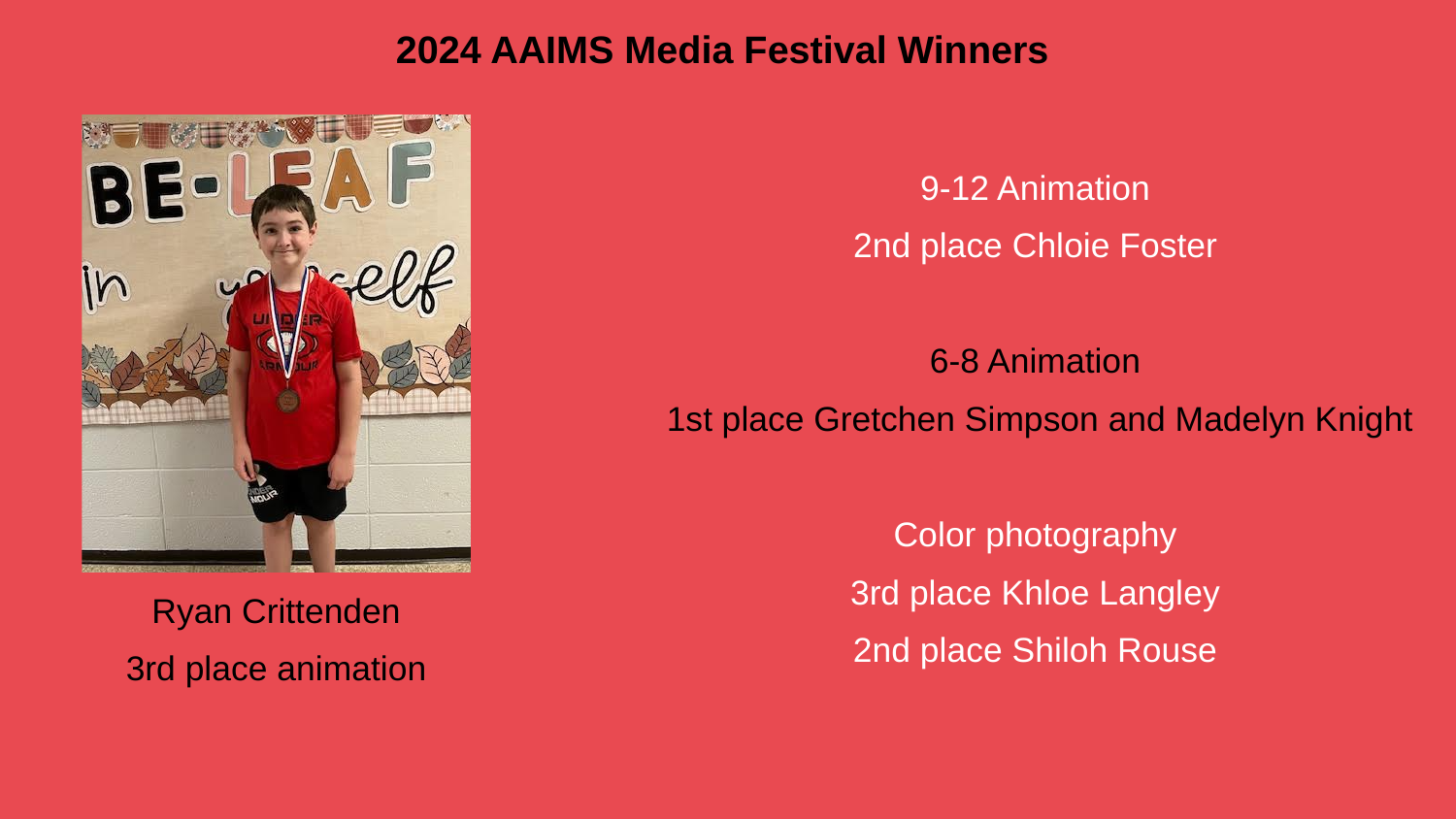

2024 AAIMS Media Festival Winners

9-12 Animation
2nd place Chloie Foster

6-8 Animation
1st place Gretchen Simpson and Madelyn Knight

Color photography
3rd place Khloe Langley
2nd place Shiloh Rouse
Ryan Crittenden
3rd place animation